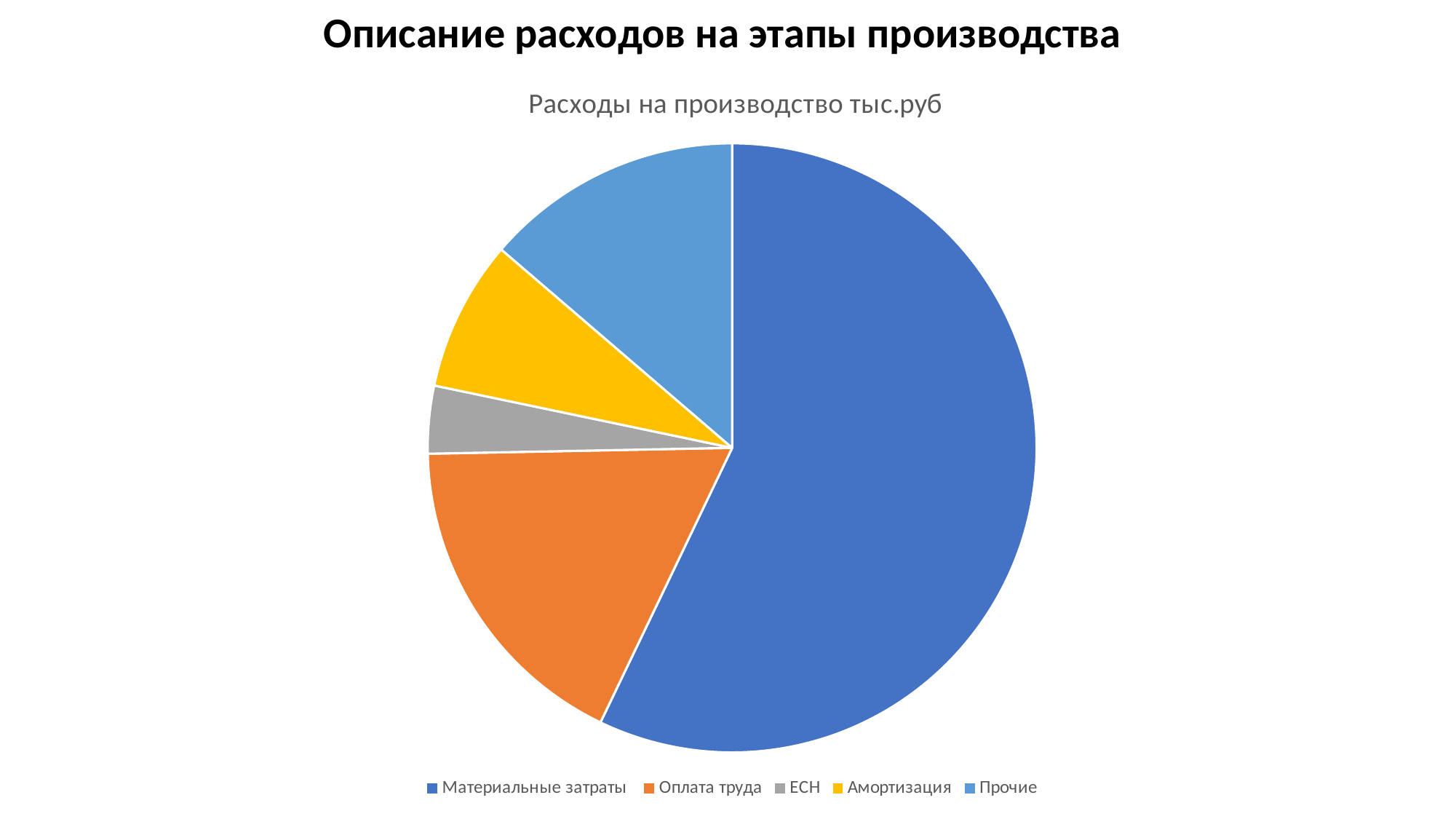

Описание расходов на этапы производства

### Chart:

| Category |  Расходы на производство тыс.руб |
|---|---|
| Материальные затраты  | 5000000.0 |
| Оплата труда | 1537913.0 |
| ЕСН | 314590.0 |
| Амортизация | 700890.0 |
| Прочие | 1200000.0 |